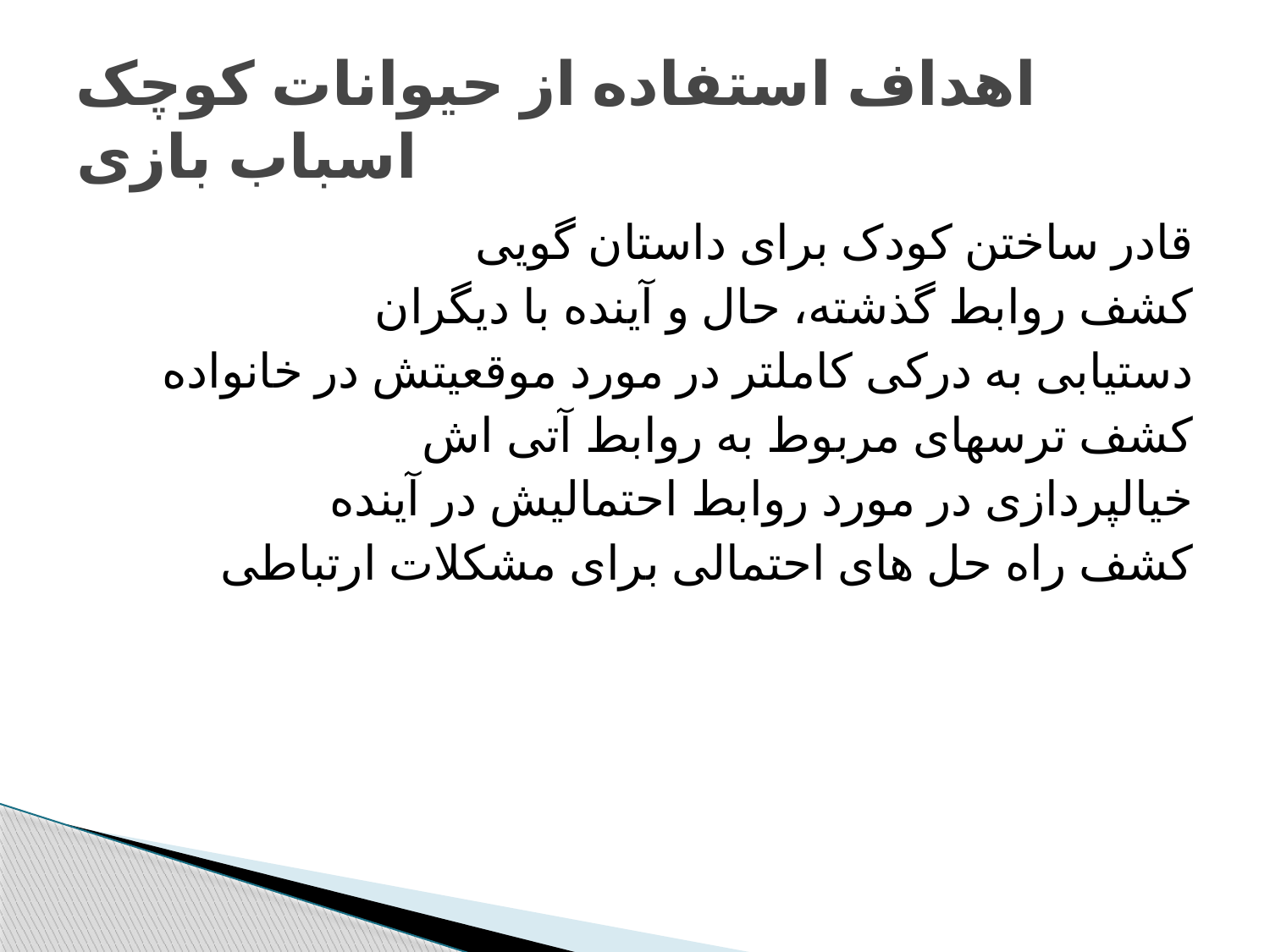

# اهداف استفاده از حیوانات کوچک اسباب بازی
قادر ساختن کودک برای داستان گویی
کشف روابط گذشته، حال و آینده با دیگران
دستیابی به درکی کاملتر در مورد موقعیتش در خانواده
کشف ترسهای مربوط به روابط آتی اش
خیالپردازی در مورد روابط احتمالیش در آینده
کشف راه حل های احتمالی برای مشکلات ارتباطی